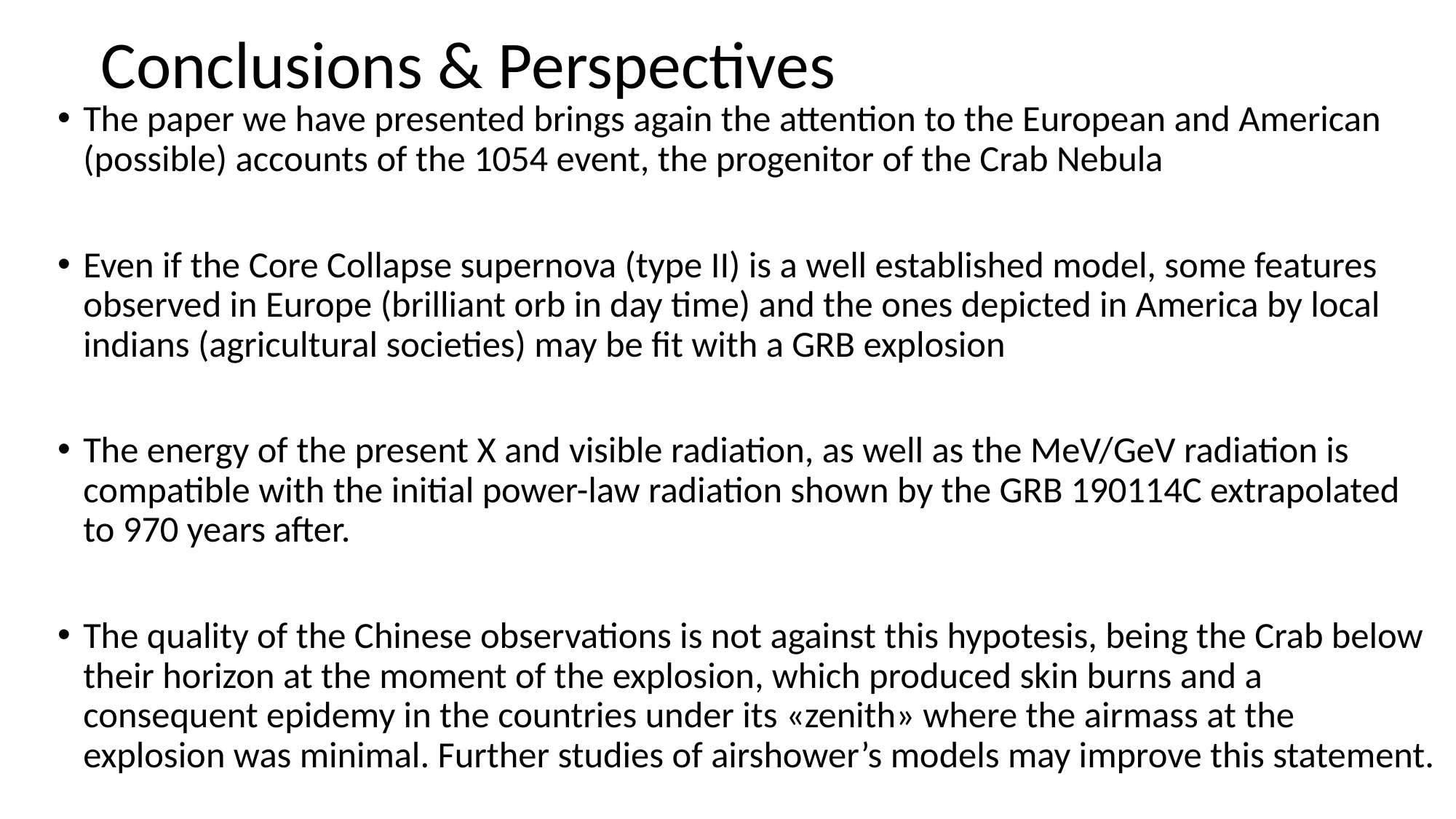

# Conclusions & Perspectives
The paper we have presented brings again the attention to the European and American (possible) accounts of the 1054 event, the progenitor of the Crab Nebula

Even if the Core Collapse supernova (type II) is a well established model, some features observed in Europe (brilliant orb in day time) and the ones depicted in America by local indians (agricultural societies) may be fit with a GRB explosion

The energy of the present X and visible radiation, as well as the MeV/GeV radiation is compatible with the initial power-law radiation shown by the GRB 190114C extrapolated to 970 years after.

The quality of the Chinese observations is not against this hypotesis, being the Crab below their horizon at the moment of the explosion, which produced skin burns and a consequent epidemy in the countries under its «zenith» where the airmass at the explosion was minimal. Further studies of airshower’s models may improve this statement.